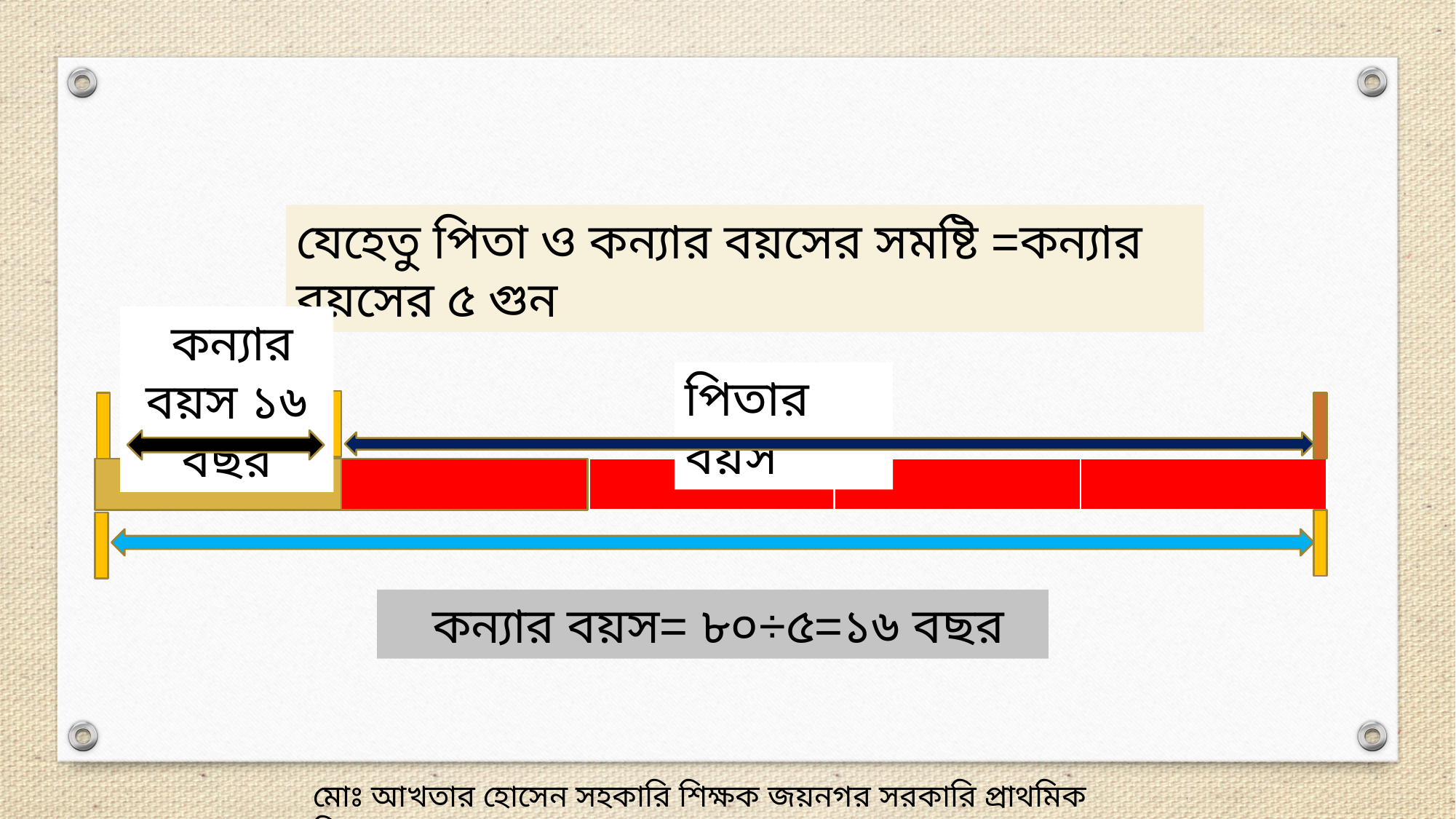

যেহেতু পিতা ও কন্যার বয়সের সমষ্টি =কন্যার বয়সের ৫ গুন
 কন্যার বয়স ১৬ বছর
পিতার বয়স

 কন্যার বয়স= ৮০÷৫=১৬ বছর